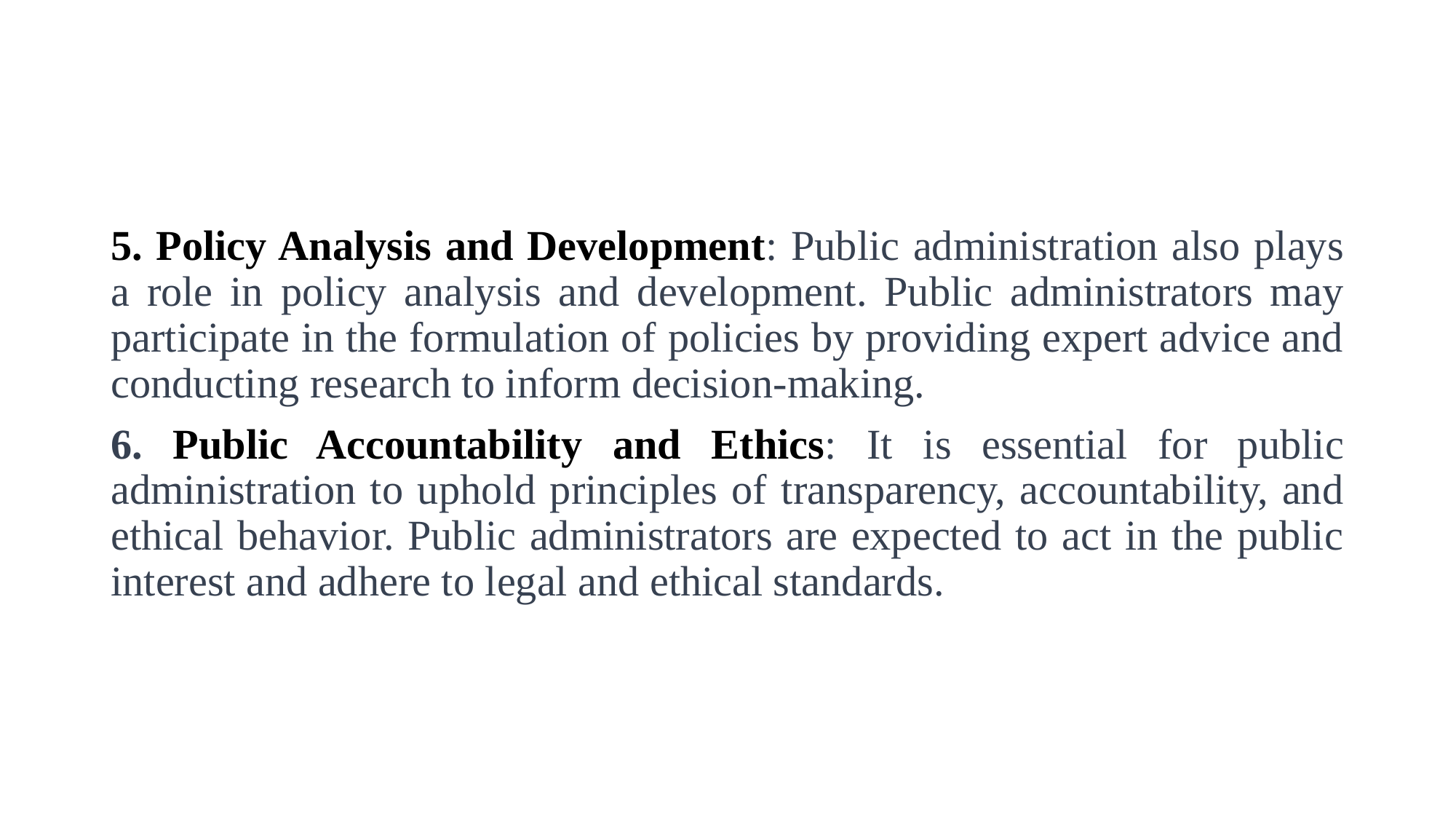

5. Policy Analysis and Development: Public administration also plays a role in policy analysis and development. Public administrators may participate in the formulation of policies by providing expert advice and conducting research to inform decision-making.
6. Public Accountability and Ethics: It is essential for public administration to uphold principles of transparency, accountability, and ethical behavior. Public administrators are expected to act in the public interest and adhere to legal and ethical standards.